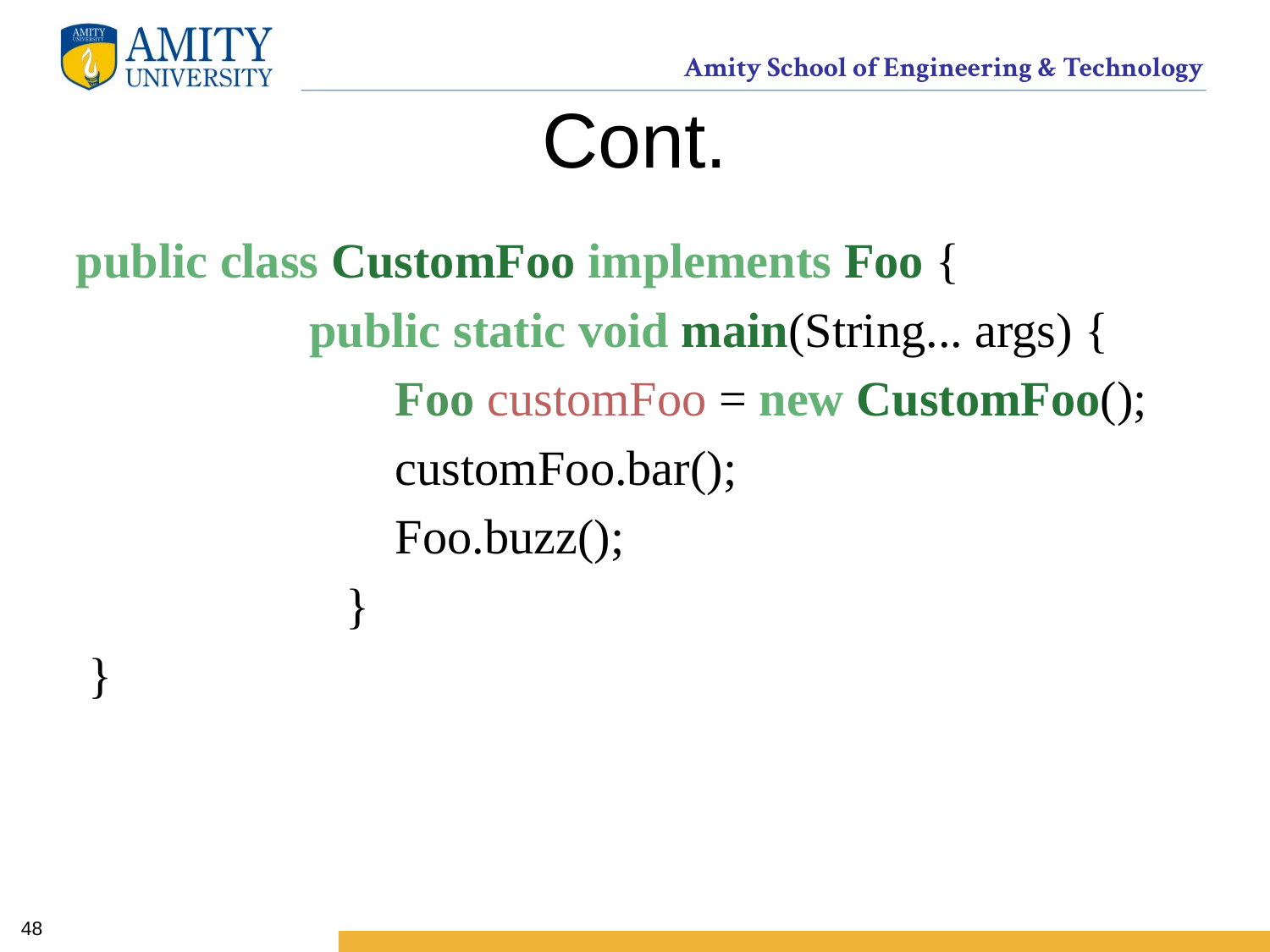

# Cont.
public class CustomFoo implements Foo {
                   public static void main(String... args) {
                          Foo customFoo = new CustomFoo();
                          customFoo.bar();
                          Foo.buzz();
                      }
 }
48